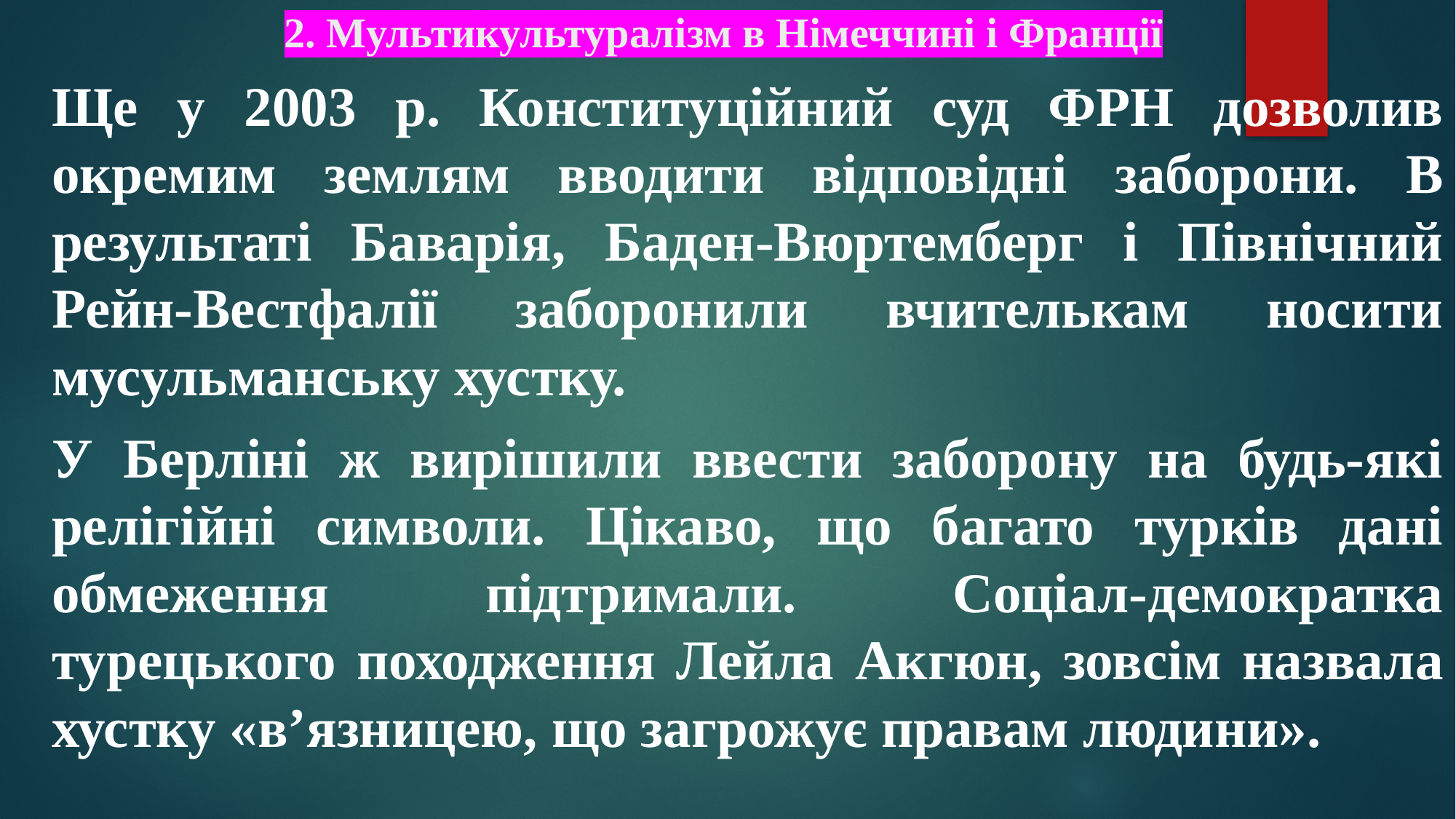

# 2. Мультикультуралізм в Німеччині і Франції
Ще у 2003 р. Конституційний суд ФРН дозволив окремим землям вводити відповідні заборони. В результаті Баварія, Баден-Вюртемберг і Північний Рейн-Вестфалії заборонили вчителькам носити мусульманську хустку.
У Берліні ж вирішили ввести заборону на будь-які релігійні символи. Цікаво, що багато турків дані обмеження підтримали. Соціал-демократка турецького походження Лейла Акгюн, зовсім назвала хустку «в’язницею, що загрожує правам людини».